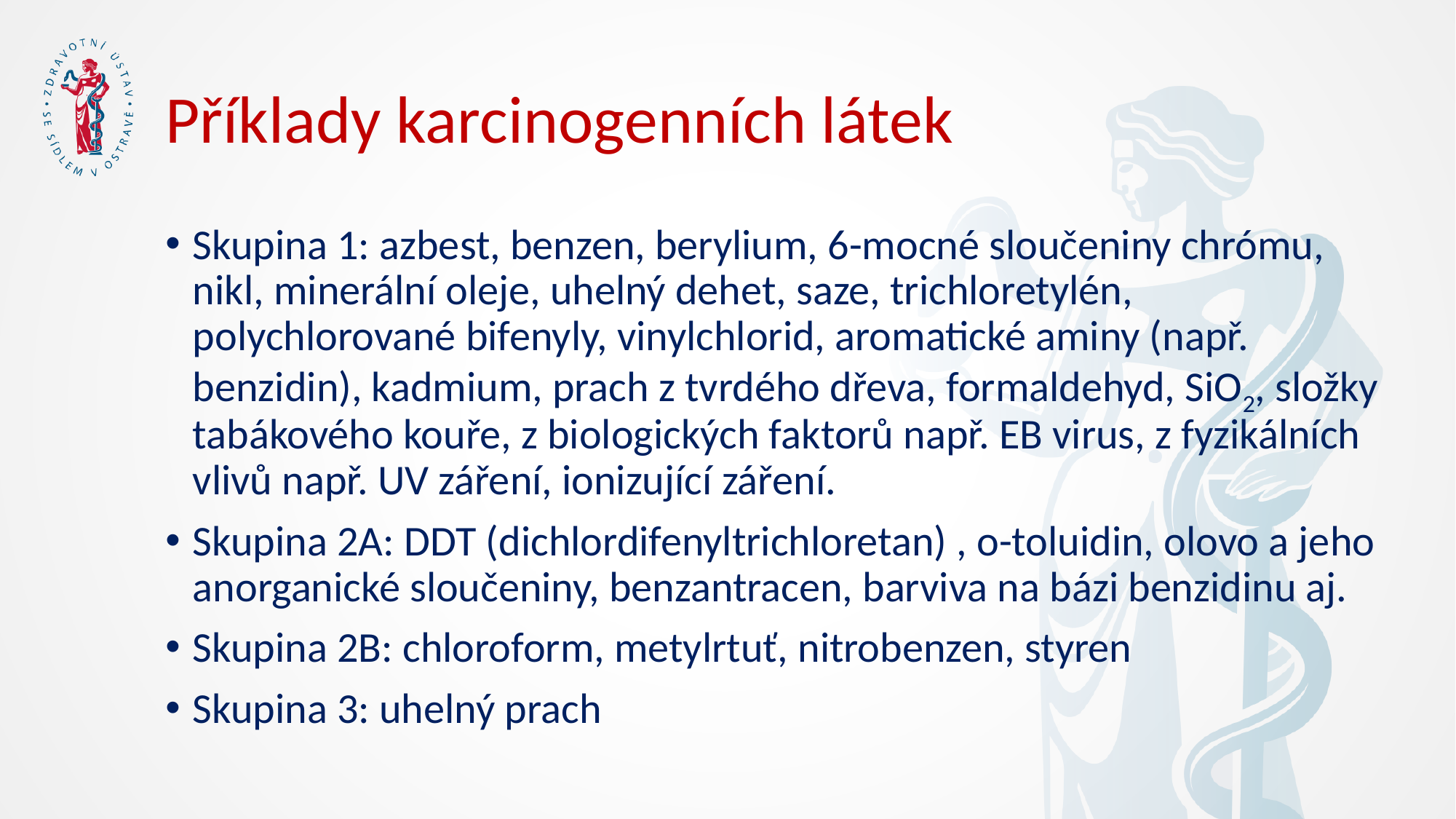

# Příklady karcinogenních látek
Skupina 1: azbest, benzen, berylium, 6-mocné sloučeniny chrómu, nikl, minerální oleje, uhelný dehet, saze, trichloretylén, polychlorované bifenyly, vinylchlorid, aromatické aminy (např. benzidin), kadmium, prach z tvrdého dřeva, formaldehyd, SiO2, složky tabákového kouře, z biologických faktorů např. EB virus, z fyzikálních vlivů např. UV záření, ionizující záření.
Skupina 2A: DDT (dichlordifenyltrichloretan) , o-toluidin, olovo a jeho anorganické sloučeniny, benzantracen, barviva na bázi benzidinu aj.
Skupina 2B: chloroform, metylrtuť, nitrobenzen, styren
Skupina 3: uhelný prach